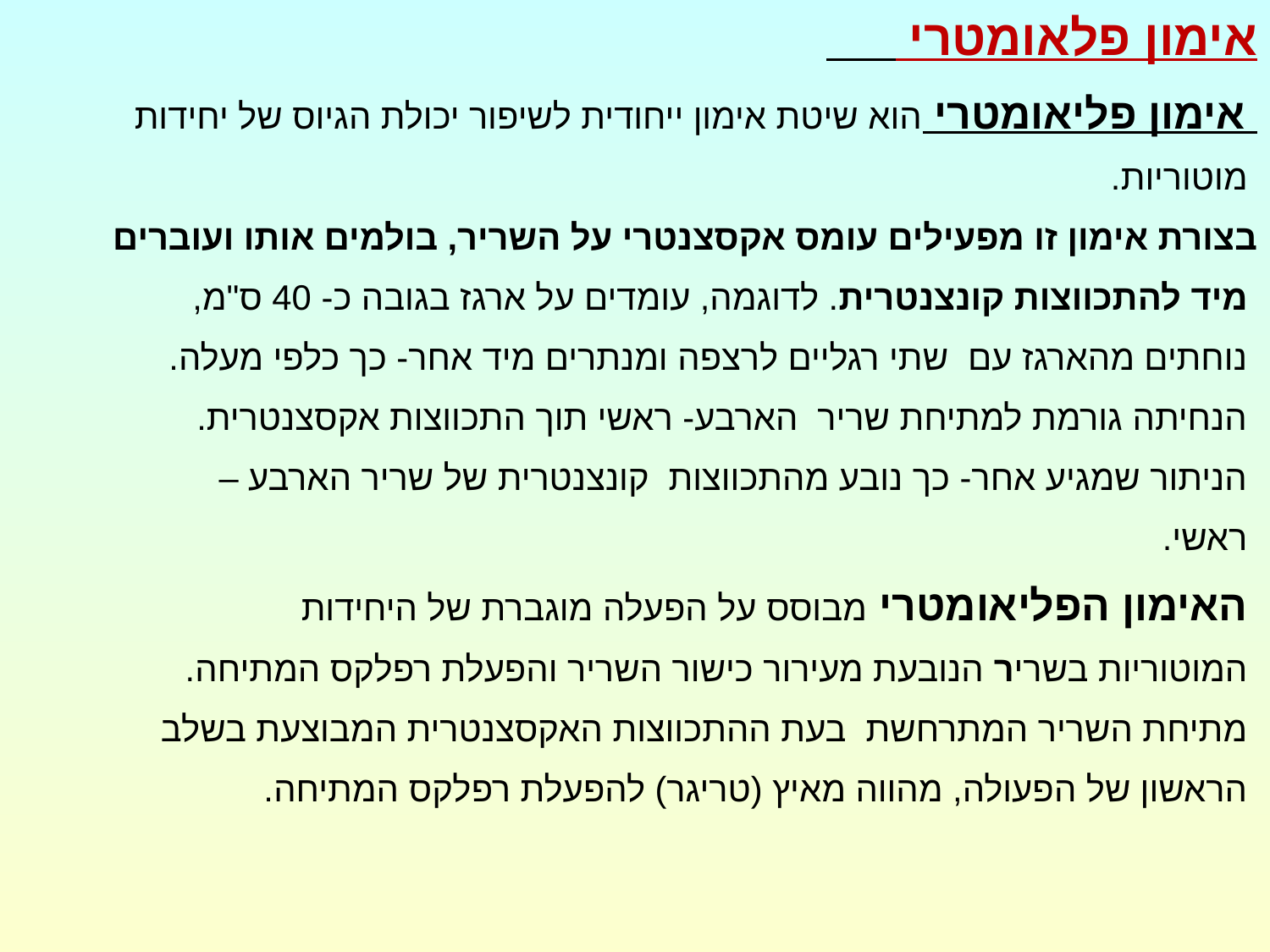

אימון פלאומטרי
 אימון פליאומטרי הוא שיטת אימון ייחודית לשיפור יכולת הגיוס של יחידות
 מוטוריות.
בצורת אימון זו מפעילים עומס אקסצנטרי על השריר, בולמים אותו ועוברים
 מיד להתכווצות קונצנטרית. לדוגמה, עומדים על ארגז בגובה כ- 40 ס"מ,
 נוחתים מהארגז עם  שתי רגליים לרצפה ומנתרים מיד אחר- כך כלפי מעלה.
 הנחיתה גורמת למתיחת שריר  הארבע- ראשי תוך התכווצות אקסצנטרית.
 הניתור שמגיע אחר- כך נובע מהתכווצות  קונצנטרית של שריר הארבע –
 ראשי.
 האימון הפליאומטרי מבוסס על הפעלה מוגברת של היחידות
 המוטוריות בשריר הנובעת מעירור כישור השריר והפעלת רפלקס המתיחה.
 מתיחת השריר המתרחשת  בעת ההתכווצות האקסצנטרית המבוצעת בשלב
 הראשון של הפעולה, מהווה מאיץ (טריגר) להפעלת רפלקס המתיחה.